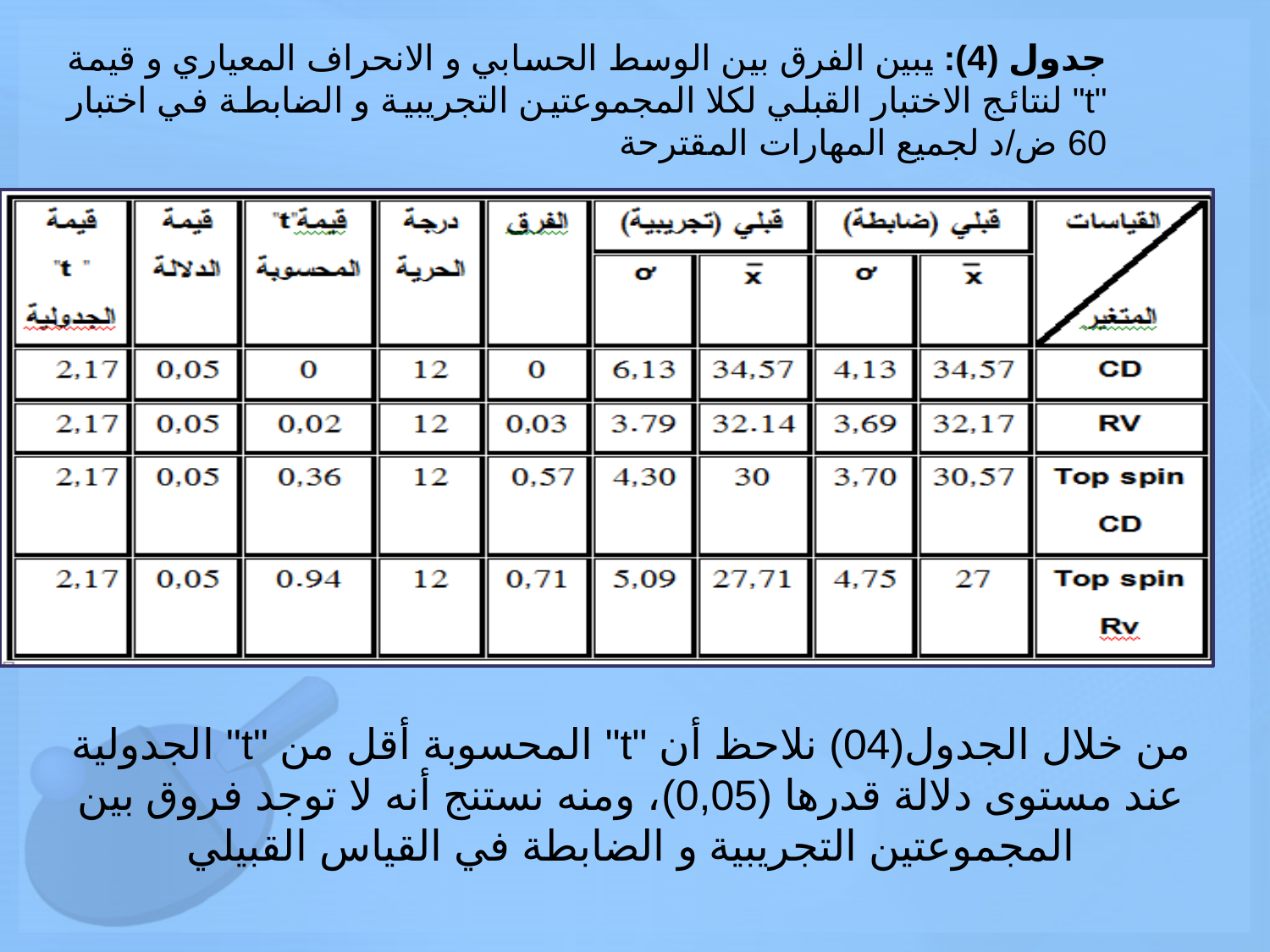

جدول (4): يبين الفرق بين الوسط الحسابي و الانحراف المعياري و قيمة "t" لنتائج الاختبار القبلي لكلا المجموعتين التجريبية و الضابطة في اختبار 60 ض/د لجميع المهارات المقترحة

من خلال الجدول(04) نلاحظ أن "t" المحسوبة أقل من "t" الجدولية عند مستوى دلالة قدرها (0,05)، ومنه نستنج أنه لا توجد فروق بين المجموعتين التجريبية و الضابطة في القياس القبيلي